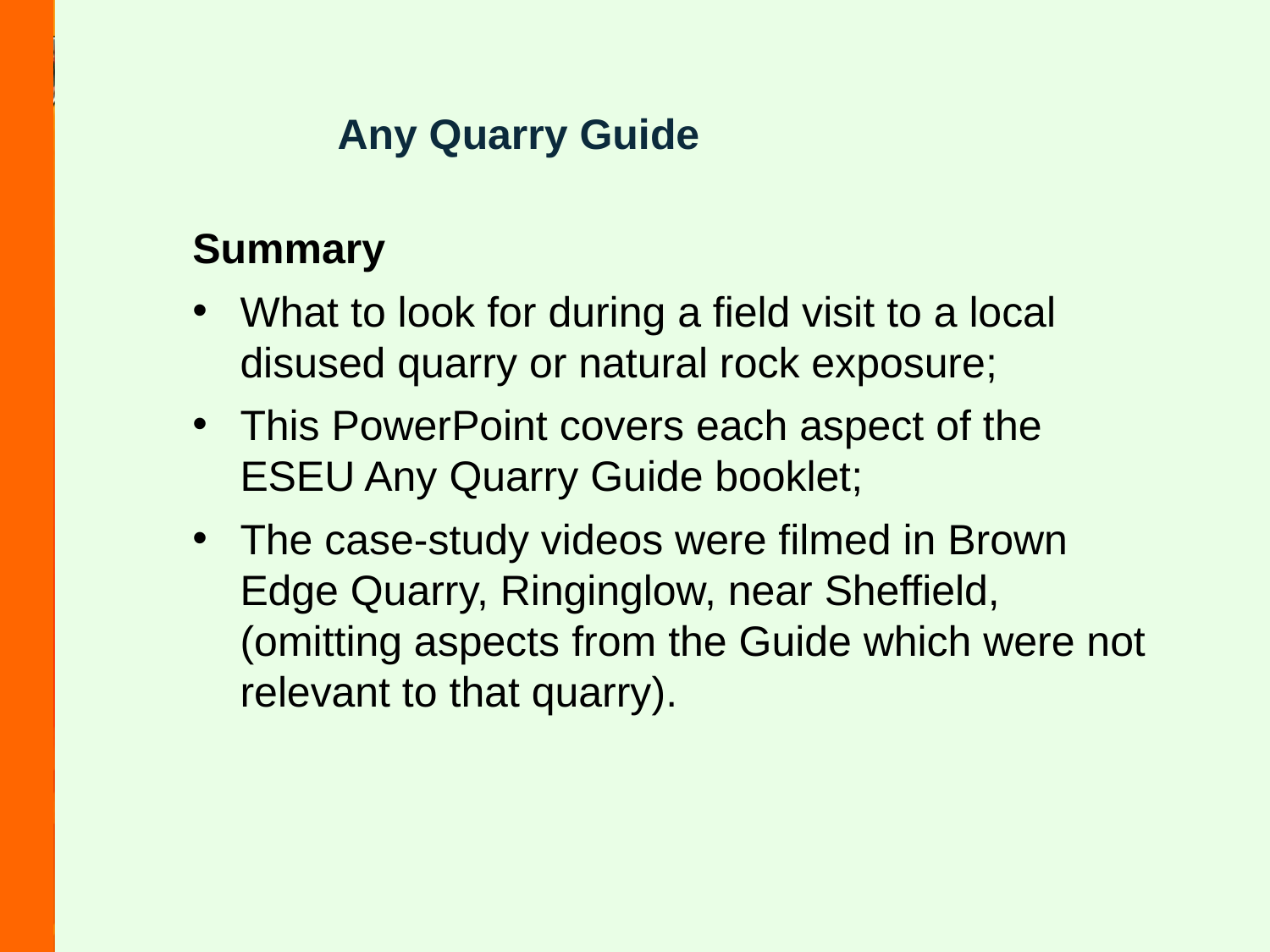

Any Quarry Guide
Summary
What to look for during a field visit to a local disused quarry or natural rock exposure;
This PowerPoint covers each aspect of the ESEU Any Quarry Guide booklet;
The case-study videos were filmed in Brown Edge Quarry, Ringinglow, near Sheffield, (omitting aspects from the Guide which were not relevant to that quarry).